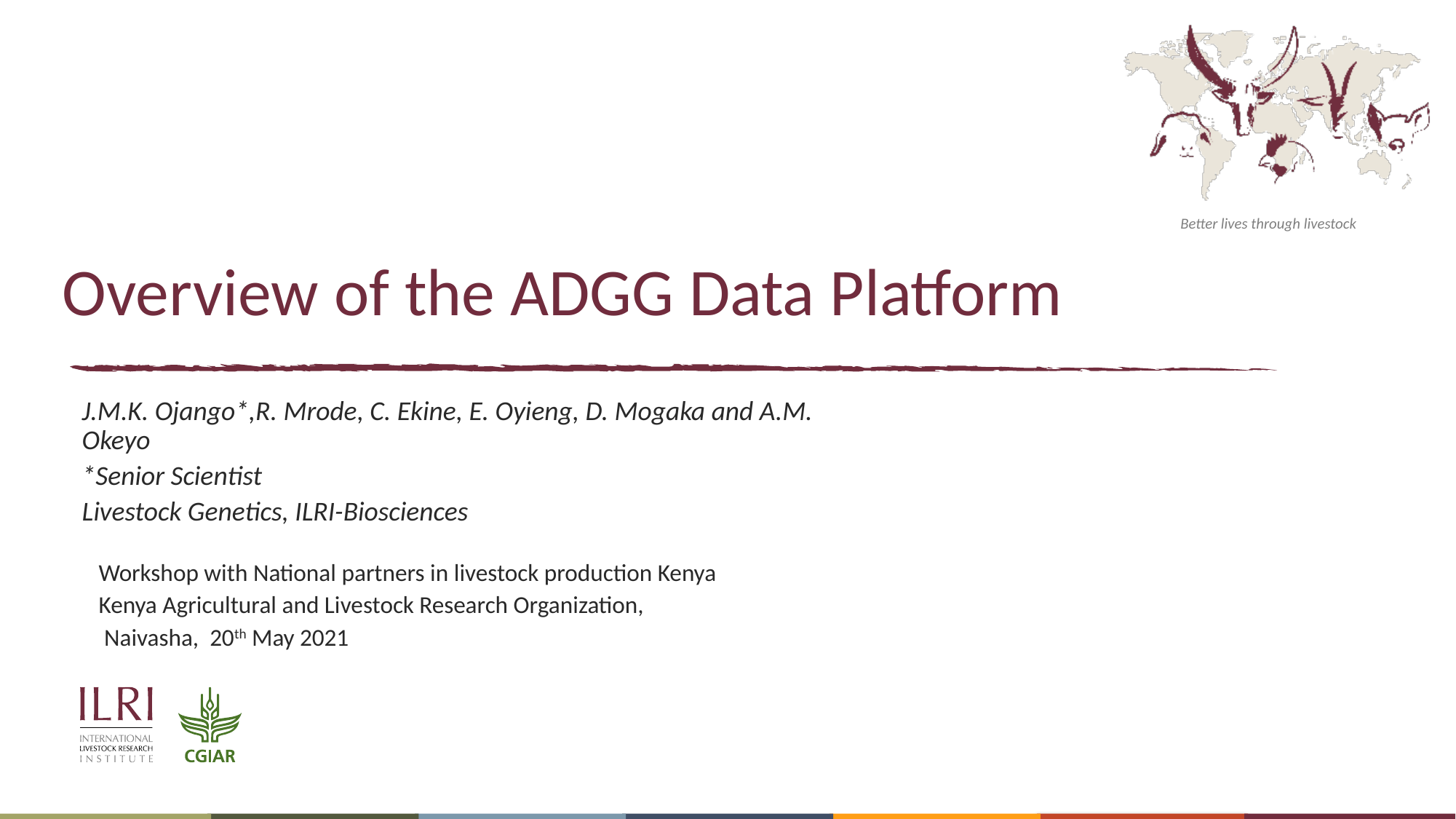

# Overview of the ADGG Data Platform
J.M.K. Ojango*,R. Mrode, C. Ekine, E. Oyieng, D. Mogaka and A.M. Okeyo
*Senior Scientist
Livestock Genetics, ILRI-Biosciences
Workshop with National partners in livestock production Kenya
Kenya Agricultural and Livestock Research Organization,
 Naivasha,  20th May 2021